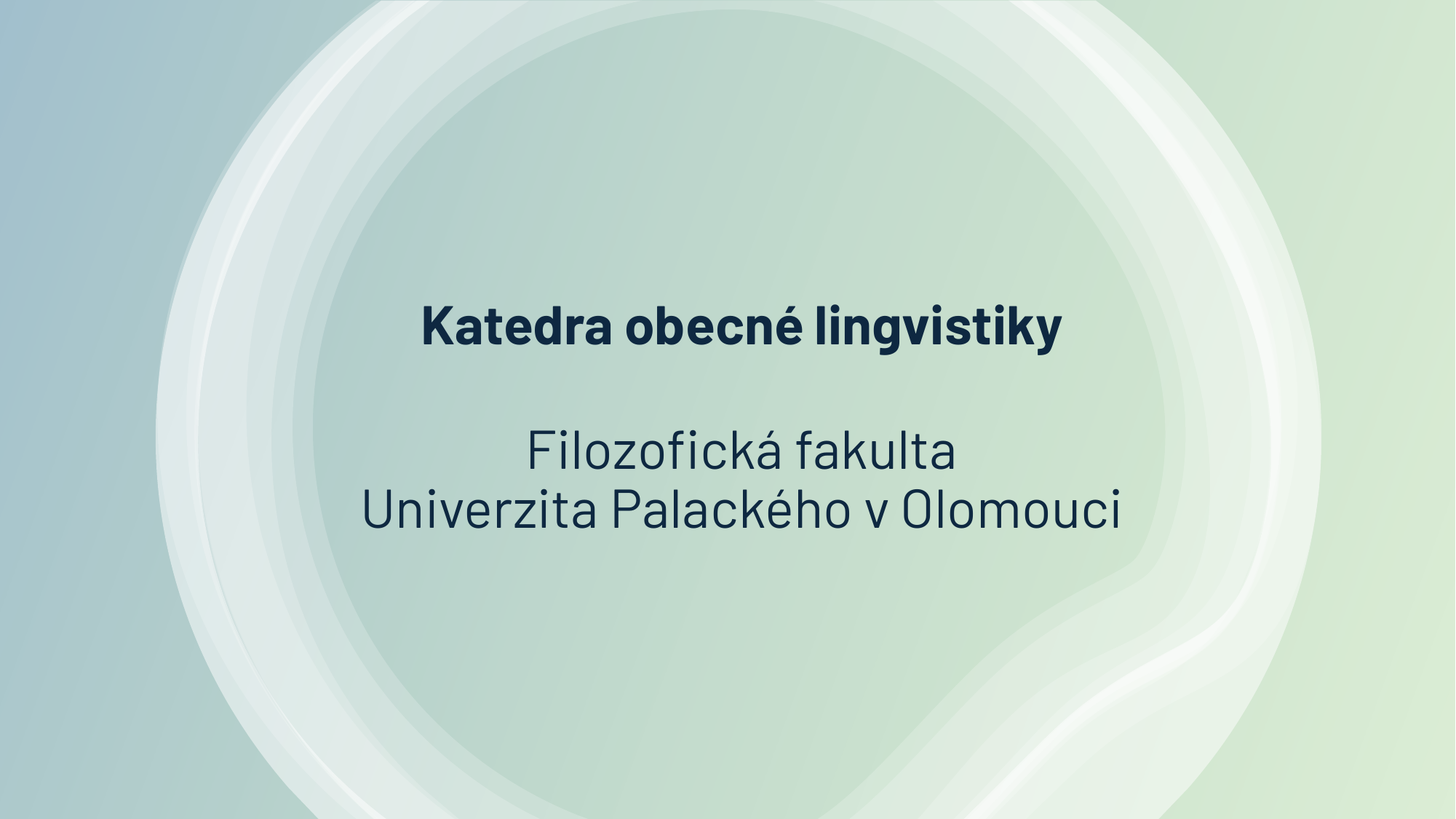

# Katedra obecné lingvistiky
Filozofická fakulta
Univerzita Palackého v Olomouci